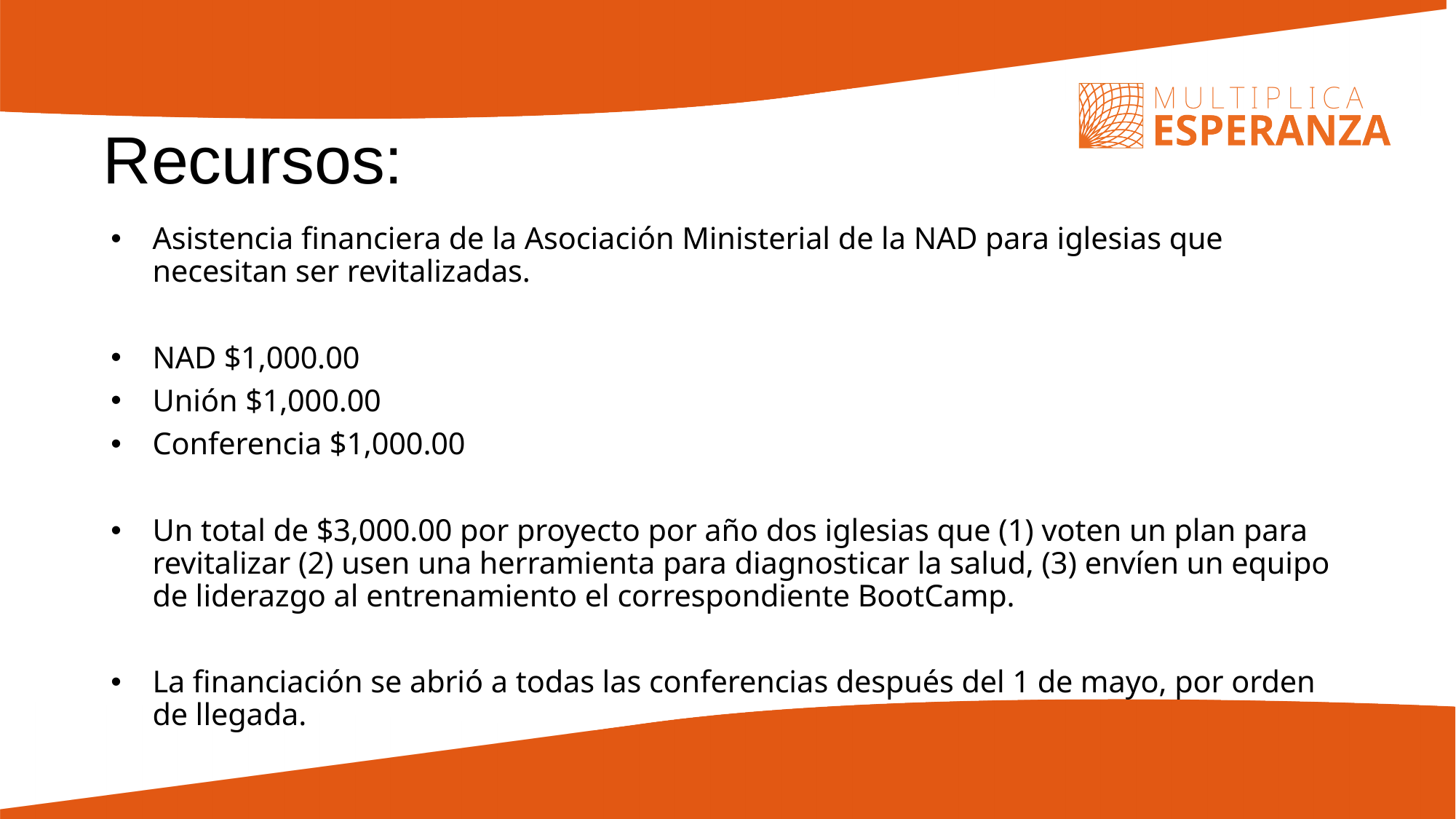

# Recursos:
Asistencia financiera de la Asociación Ministerial de la NAD para iglesias que necesitan ser revitalizadas.

NAD $1,000.00
Unión $1,000.00
Conferencia $1,000.00

Un total de $3,000.00 por proyecto por año dos iglesias que (1) voten un plan para revitalizar (2) usen una herramienta para diagnosticar la salud, (3) envíen un equipo de liderazgo al entrenamiento el correspondiente BootCamp.

La financiación se abrió a todas las conferencias después del 1 de mayo, por orden de llegada.